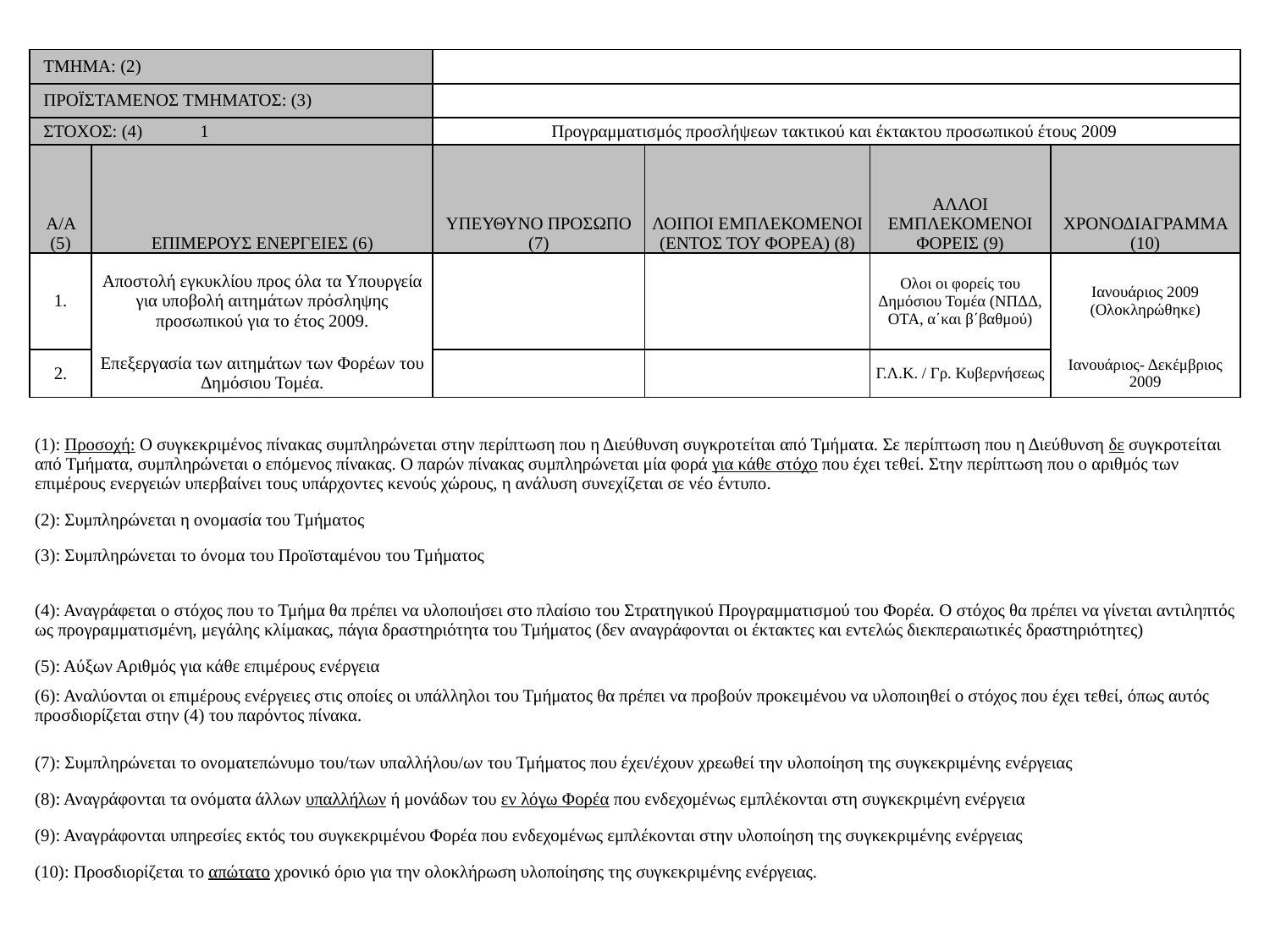

| ΤΜΗΜΑ: (2) |  |  |  |  |  |
| --- | --- | --- | --- | --- | --- |
| ΠΡΟΪΣΤΑΜΕΝΟΣ ΤΜΗΜΑΤΟΣ: (3) |  |  |  |  |  |
| ΣΤΟΧΟΣ: (4) 1 |  | Προγραμματισμός προσλήψεων τακτικού και έκτακτου προσωπικού έτους 2009 |  |  |  |
| A/A (5) | ΕΠΙΜΕΡΟΥΣ ΕΝΕΡΓΕΙΕΣ (6) | ΥΠΕΥΘΥΝΟ ΠΡΟΣΩΠΟ (7) | ΛΟΙΠΟΙ ΕΜΠΛΕΚΟΜΕΝΟΙ (ΕΝΤΟΣ ΤΟΥ ΦΟΡΕΑ) (8) | ΑΛΛΟΙ ΕΜΠΛΕΚΟΜΕΝΟΙ ΦΟΡΕΙΣ (9) | ΧΡΟΝΟΔΙΑΓΡΑΜΜΑ (10) |
| 1. | Αποστολή εγκυκλίου προς όλα τα Υπουργεία για υποβολή αιτημάτων πρόσληψης προσωπικού για το έτος 2009. |  |  | Ολοι οι φορείς του Δημόσιου Τομέα (ΝΠΔΔ, ΟΤΑ, α΄και β΄βαθμού) | Ιανουάριος 2009 (Ολοκληρώθηκε) |
| 2. | Επεξεργασία των αιτημάτων των Φορέων του Δημόσιου Τομέα. |  |  | Γ.Λ.Κ. / Γρ. Κυβερνήσεως | Ιανουάριος- Δεκέμβριος 2009 |
| (1): Προσοχή: Ο συγκεκριμένος πίνακας συμπληρώνεται στην περίπτωση που η Διεύθυνση συγκροτείται από Τμήματα. Σε περίπτωση που η Διεύθυνση δε συγκροτείται από Τμήματα, συμπληρώνεται ο επόμενος πίνακας. Ο παρών πίνακας συμπληρώνεται μία φορά για κάθε στόχο που έχει τεθεί. Στην περίπτωση που ο αριθμός των επιμέρους ενεργειών υπερβαίνει τους υπάρχοντες κενούς χώρους, η ανάλυση συνεχίζεται σε νέο έντυπο. |  |  |  |  |  |
| (2): Συμπληρώνεται η ονομασία του Τμήματος |  |  |  |  |  |
| (3): Συμπληρώνεται το όνομα του Προϊσταμένου του Τμήματος |  |  |  |  |  |
| (4): Αναγράφεται ο στόχος που το Τμήμα θα πρέπει να υλοποιήσει στο πλαίσιο του Στρατηγικού Προγραμματισμού του Φορέα. Ο στόχος θα πρέπει να γίνεται αντιληπτός ως προγραμματισμένη, μεγάλης κλίμακας, πάγια δραστηριότητα του Τμήματος (δεν αναγράφονται οι έκτακτες και εντελώς διεκπεραιωτικές δραστηριότητες) |  |  |  |  |  |
| (5): Αύξων Αριθμός για κάθε επιμέρους ενέργεια |  |  |  |  |  |
| (6): Αναλύονται οι επιμέρους ενέργειες στις οποίες οι υπάλληλοι του Τμήματος θα πρέπει να προβούν προκειμένου να υλοποιηθεί ο στόχος που έχει τεθεί, όπως αυτός προσδιορίζεται στην (4) του παρόντος πίνακα. |  |  |  |  |  |
| (7): Συμπληρώνεται το ονοματεπώνυμο του/των υπαλλήλου/ων του Τμήματος που έχει/έχουν χρεωθεί την υλοποίηση της συγκεκριμένης ενέργειας |  |  |  |  |  |
| (8): Αναγράφονται τα ονόματα άλλων υπαλλήλων ή μονάδων του εν λόγω Φορέα που ενδεχομένως εμπλέκονται στη συγκεκριμένη ενέργεια |  |  |  |  |  |
| (9): Αναγράφονται υπηρεσίες εκτός του συγκεκριμένου Φορέα που ενδεχομένως εμπλέκονται στην υλοποίηση της συγκεκριμένης ενέργειας |  |  |  |  |  |
| (10): Προσδιορίζεται το απώτατο χρονικό όριο για την ολοκλήρωση υλοποίησης της συγκεκριμένης ενέργειας. |  |  |  |  |  |